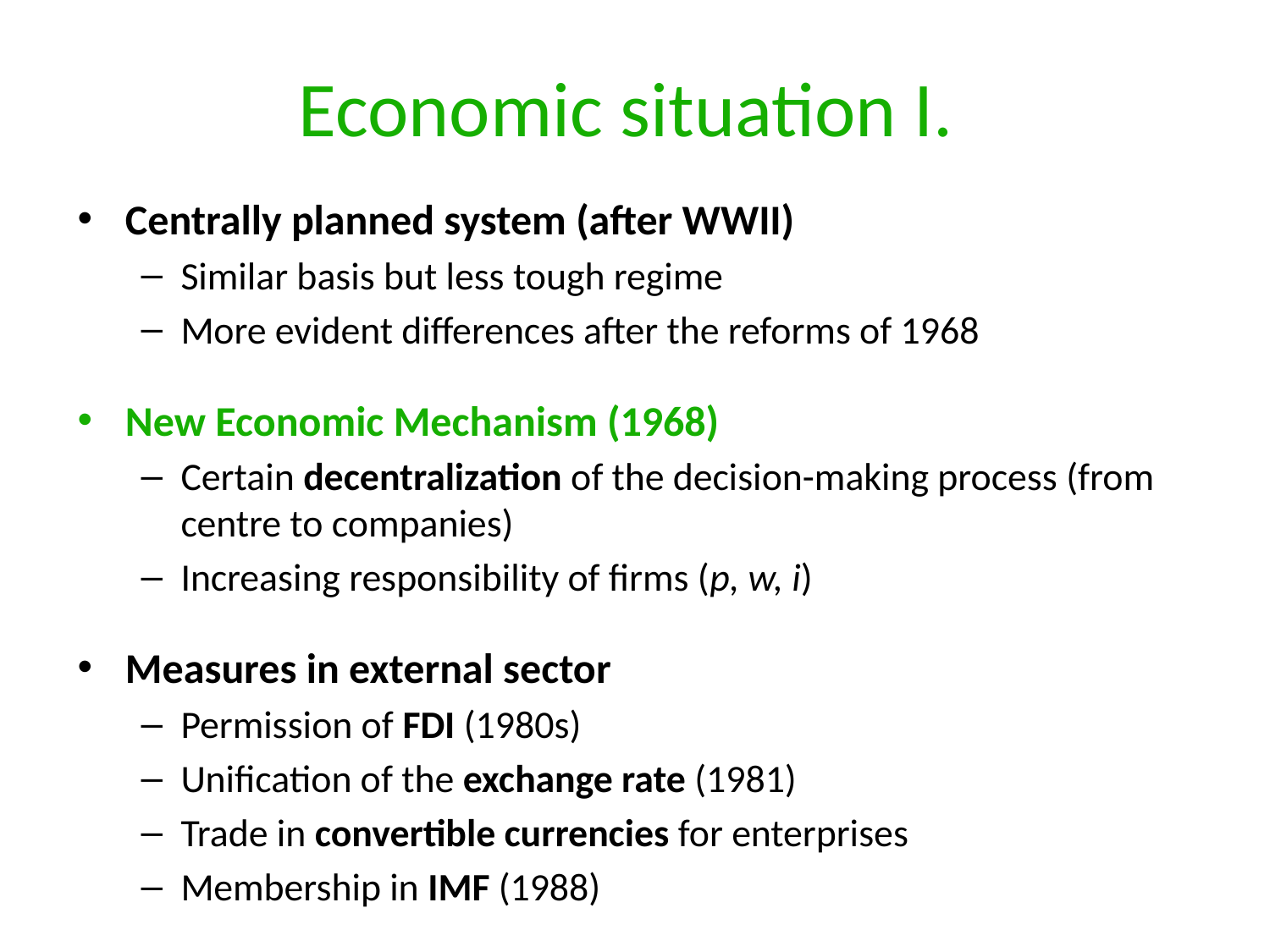

# Economic situation I.
Centrally planned system (after WWII)
Similar basis but less tough regime
More evident differences after the reforms of 1968

New Economic Mechanism (1968)
Certain decentralization of the decision-making process (from centre to companies)
Increasing responsibility of firms (p, w, i)

Measures in external sector
Permission of FDI (1980s)
Unification of the exchange rate (1981)
Trade in convertible currencies for enterprises
Membership in IMF (1988)